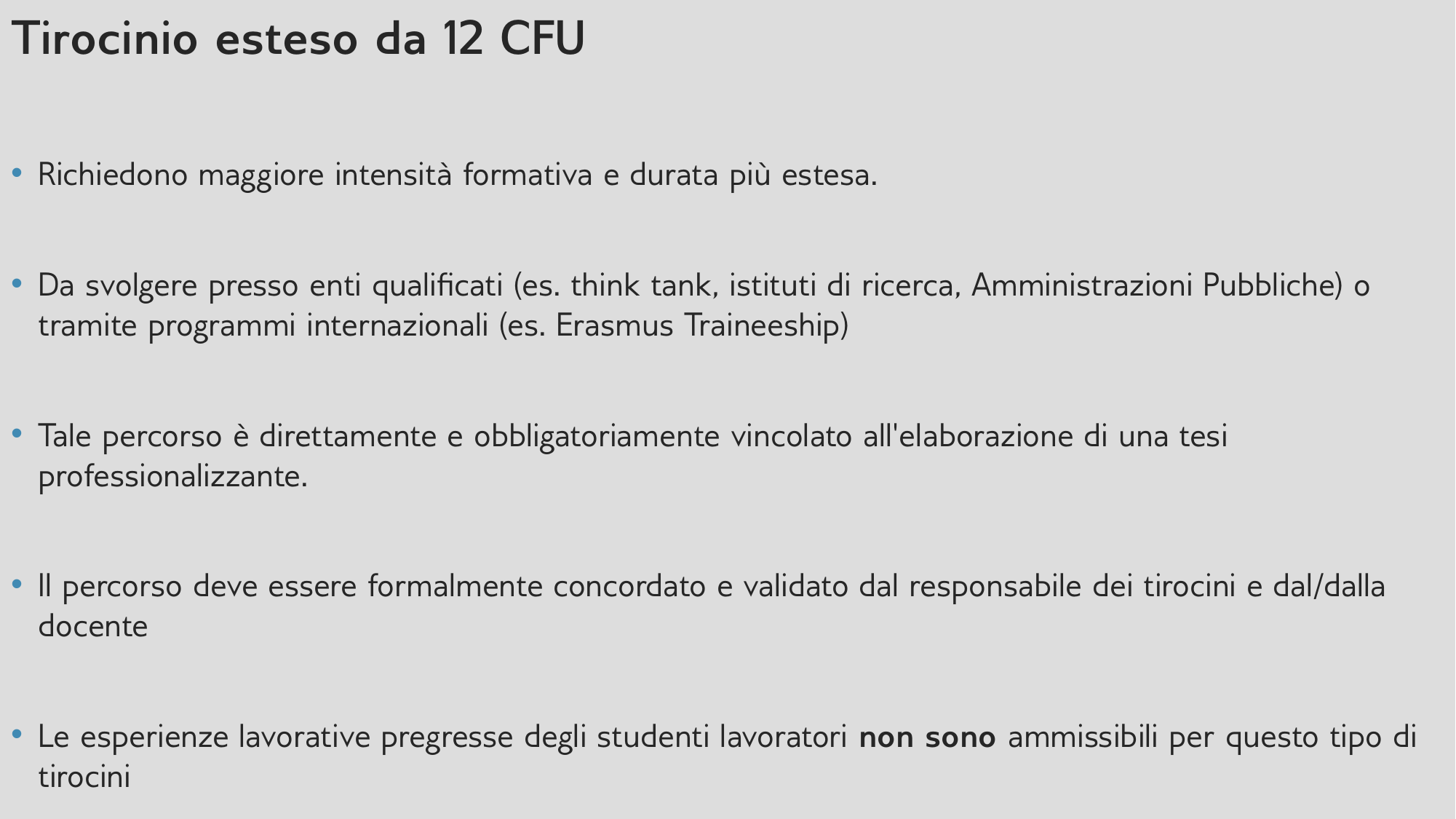

Tirocinio esteso da 12 CFU

Richiedono maggiore intensità formativa e durata più estesa.

Da svolgere presso enti qualificati (es. think tank, istituti di ricerca, Amministrazioni Pubbliche) o tramite programmi internazionali (es. Erasmus Traineeship)

Tale percorso è direttamente e obbligatoriamente vincolato all'elaborazione di una tesi professionalizzante.

Il percorso deve essere formalmente concordato e validato dal responsabile dei tirocini e dal/dalla docente

Le esperienze lavorative pregresse degli studenti lavoratori non sono ammissibili per questo tipo di tirocini